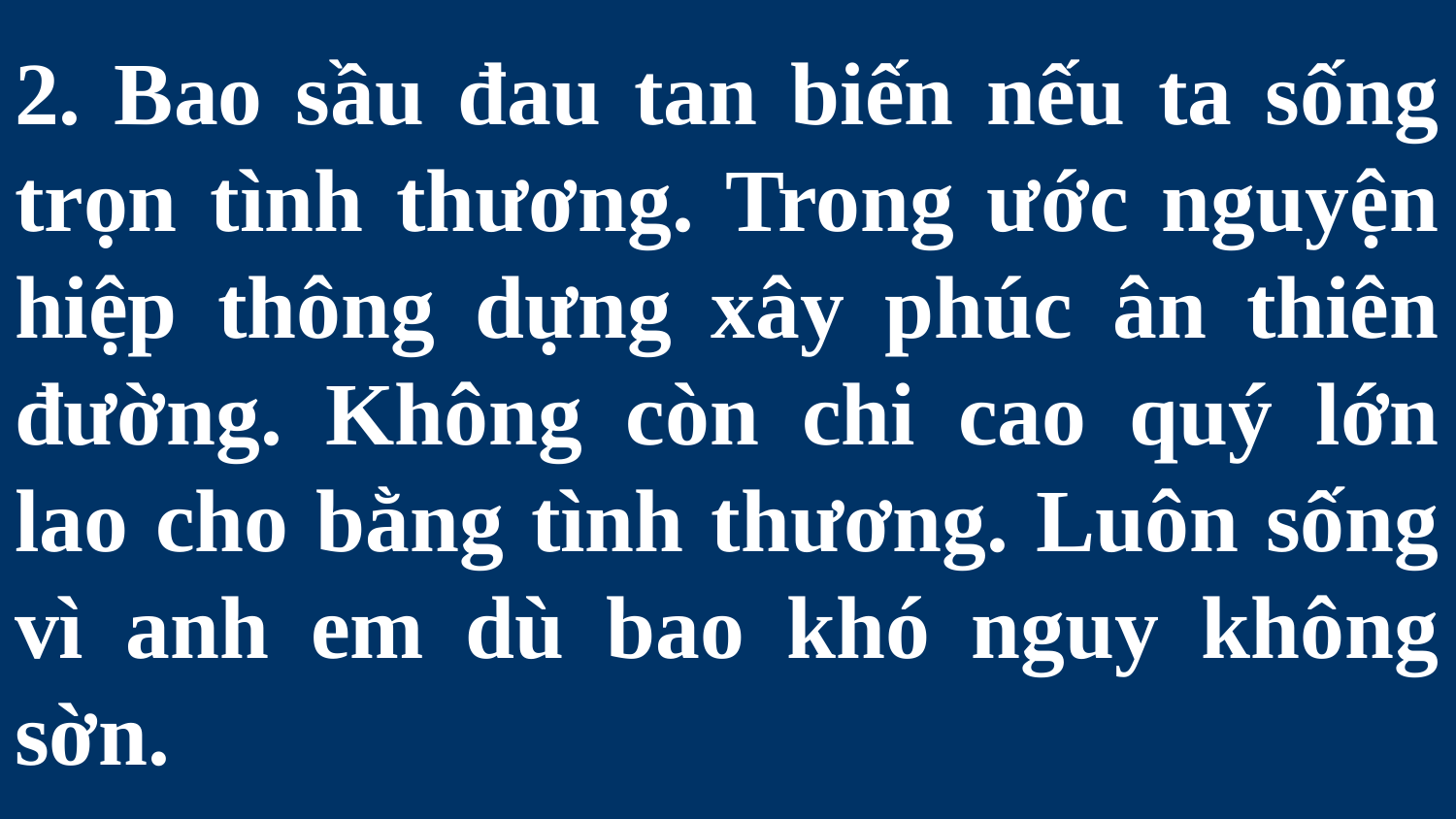

# 2. Bao sầu đau tan biến nếu ta sống trọn tình thương. Trong ước nguyện hiệp thông dựng xây phúc ân thiên đường. Không còn chi cao quý lớn lao cho bằng tình thương. Luôn sống vì anh em dù bao khó nguy không sờn.